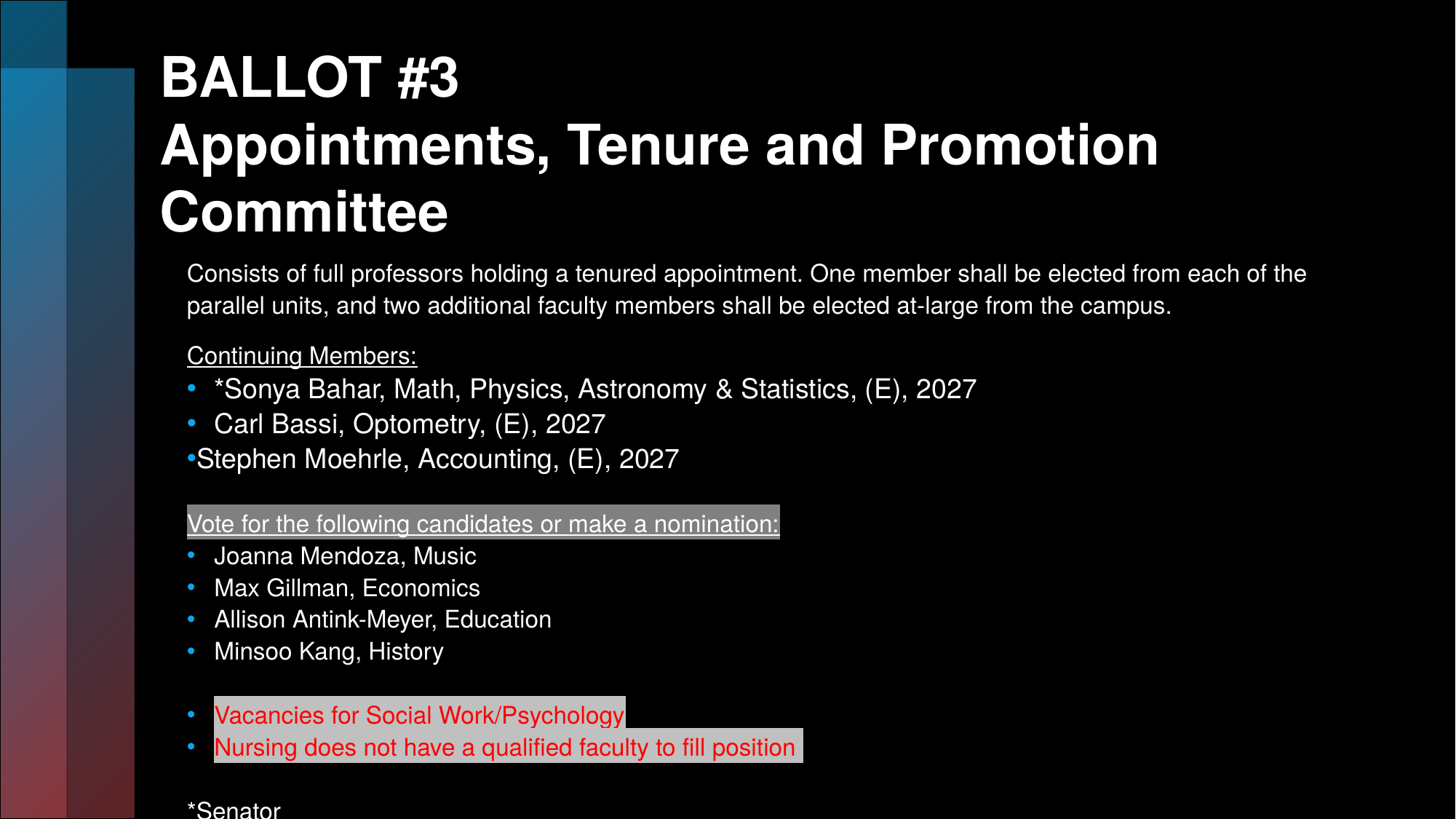

# BALLOT #3 Appointments, Tenure and Promotion Committee
Consists of full professors holding a tenured appointment. One member shall be elected from each of the parallel units, and two additional faculty members shall be elected at-large from the campus.
Continuing Members:
*Sonya Bahar, Math, Physics, Astronomy & Statistics, (E), 2027
Carl Bassi, Optometry, (E), 2027
Stephen Moehrle, Accounting, (E), 2027

Vote for the following candidates or make a nomination:
Joanna Mendoza, Music
Max Gillman, Economics
Allison Antink-Meyer, Education
Minsoo Kang, History

Vacancies for Social Work/Psychology
Nursing does not have a qualified faculty to fill position

*Senator